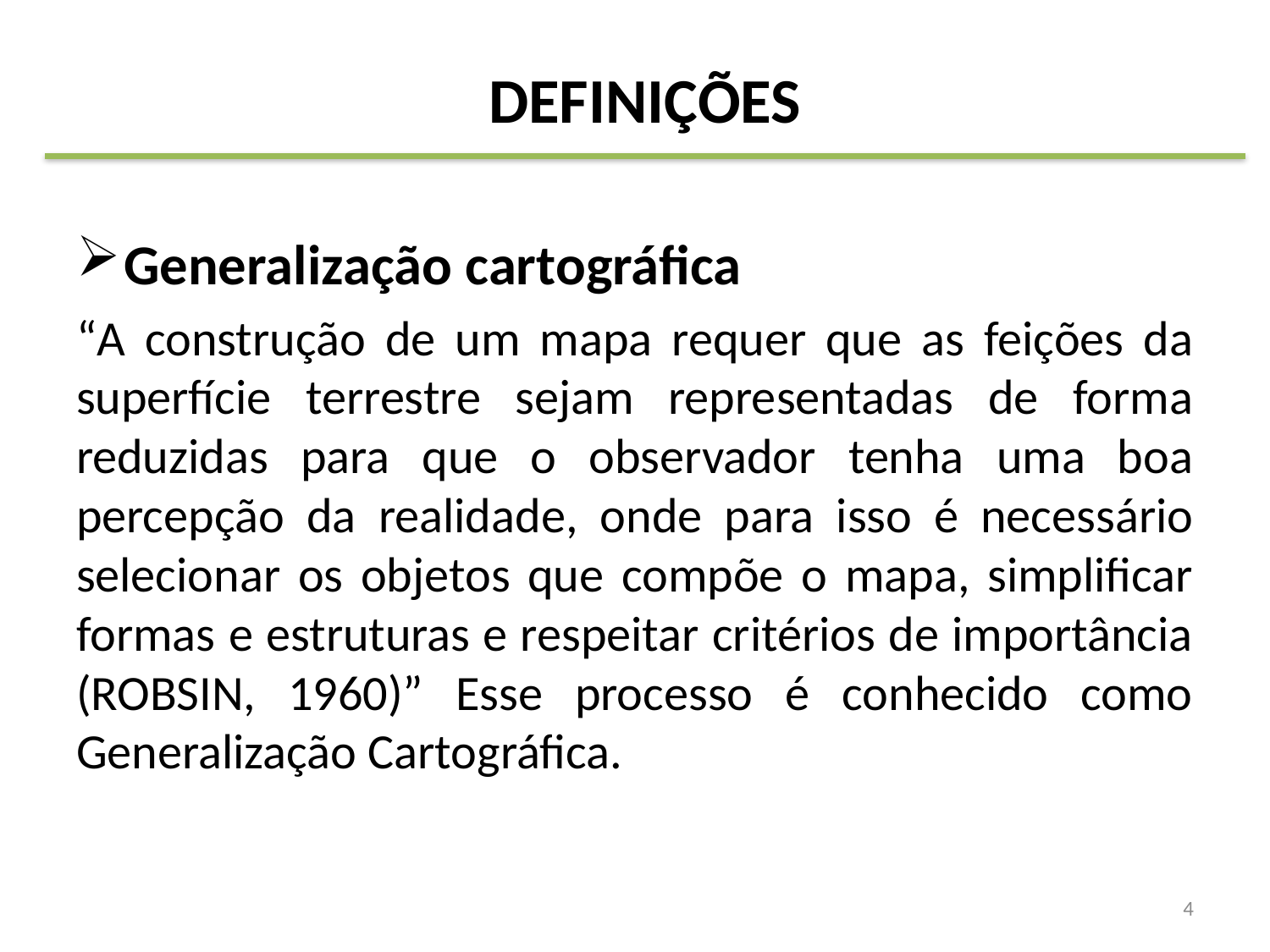

# DEFINIÇÕES
Generalização cartográfica
“A construção de um mapa requer que as feições da superfície terrestre sejam representadas de forma reduzidas para que o observador tenha uma boa percepção da realidade, onde para isso é necessário selecionar os objetos que compõe o mapa, simplificar formas e estruturas e respeitar critérios de importância (ROBSIN, 1960)” Esse processo é conhecido como Generalização Cartográfica.

4